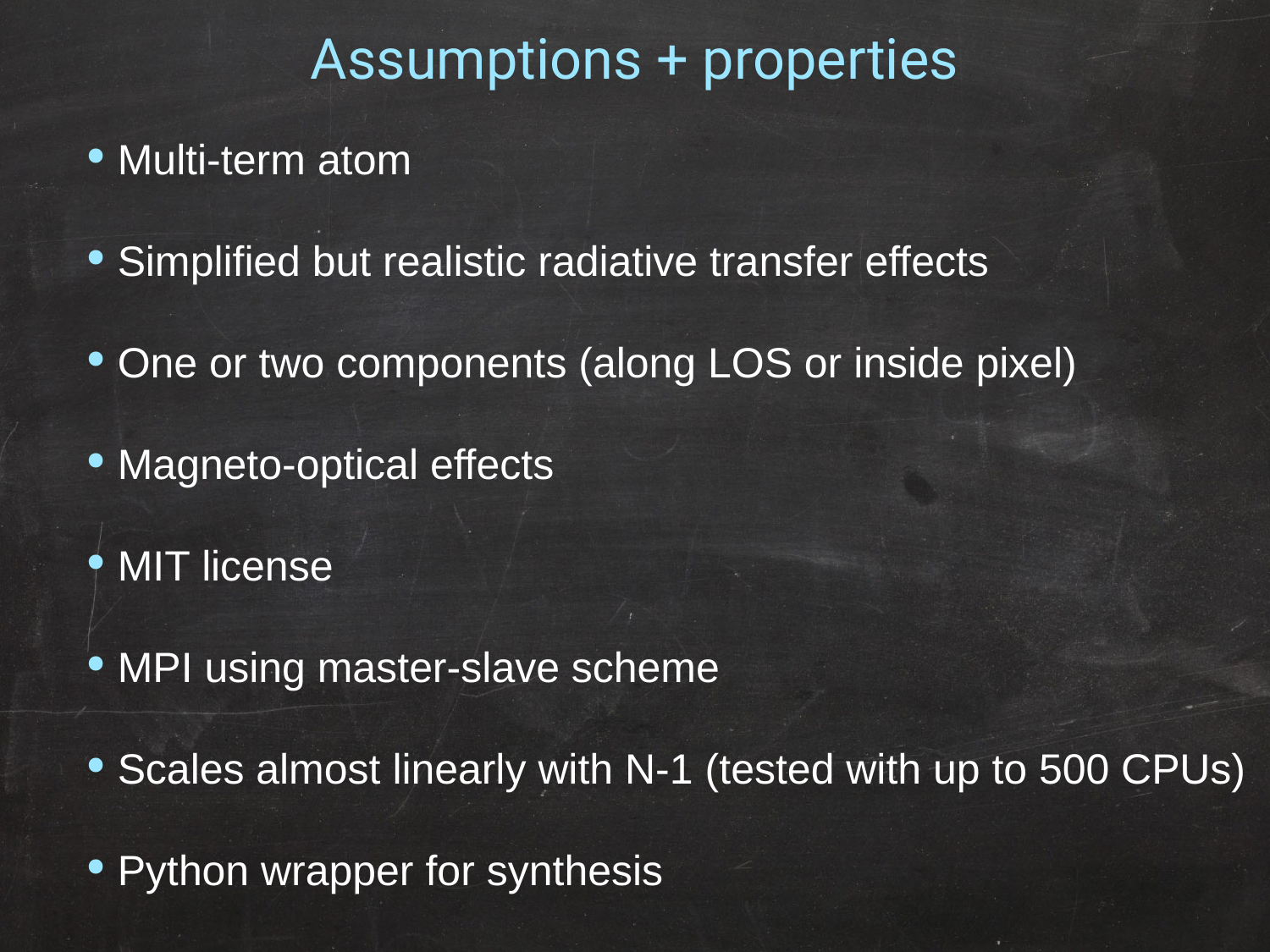

Assumptions + properties
 Multi-term atom

 Simplified but realistic radiative transfer effects

 One or two components (along LOS or inside pixel)

 Magneto-optical effects

 MIT license

 MPI using master-slave scheme

 Scales almost linearly with N-1 (tested with up to 500 CPUs)

 Python wrapper for synthesis